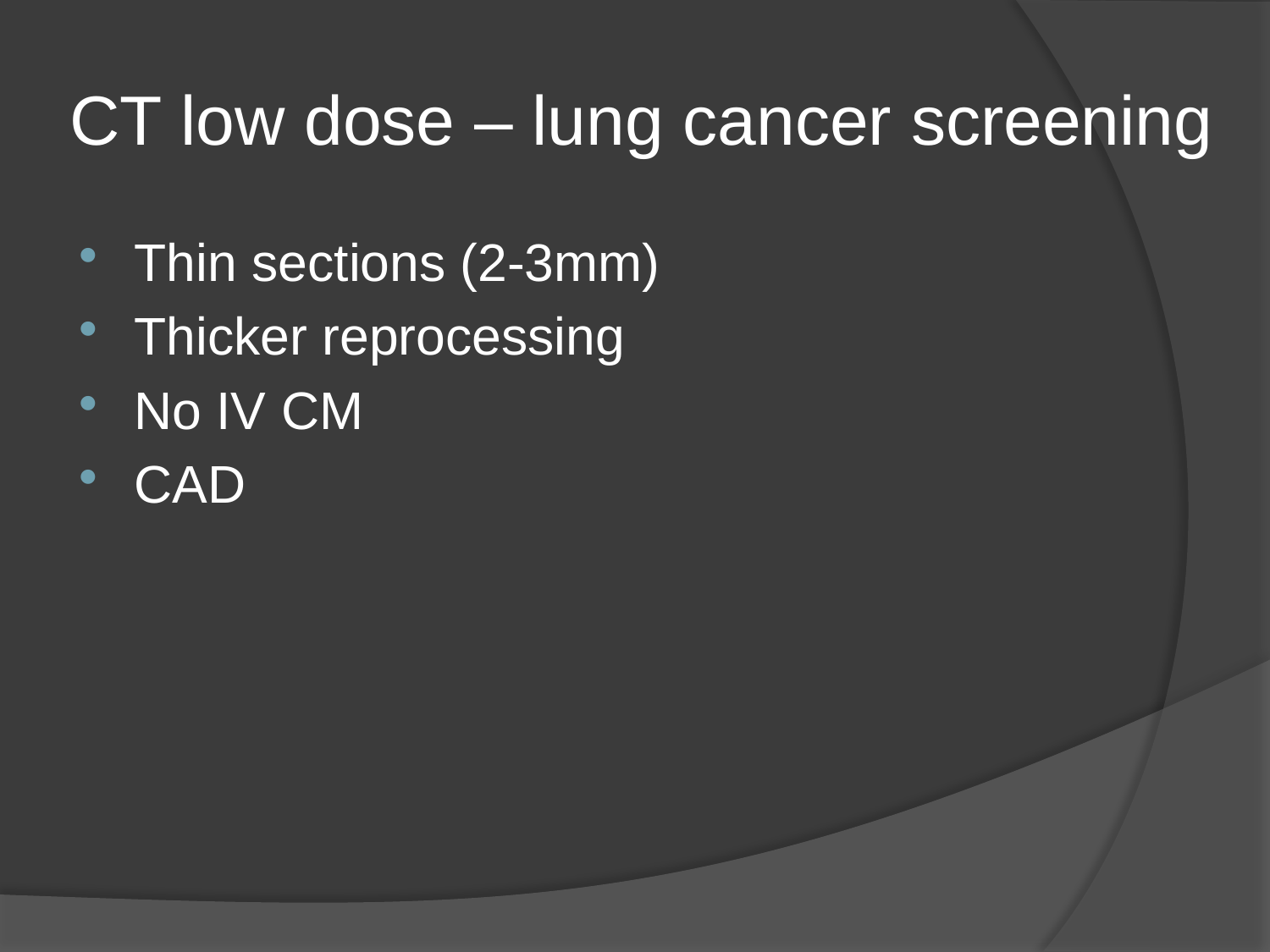

# CT low dose – lung cancer screening
Thin sections (2-3mm)
Thicker reprocessing
No IV CM
CAD